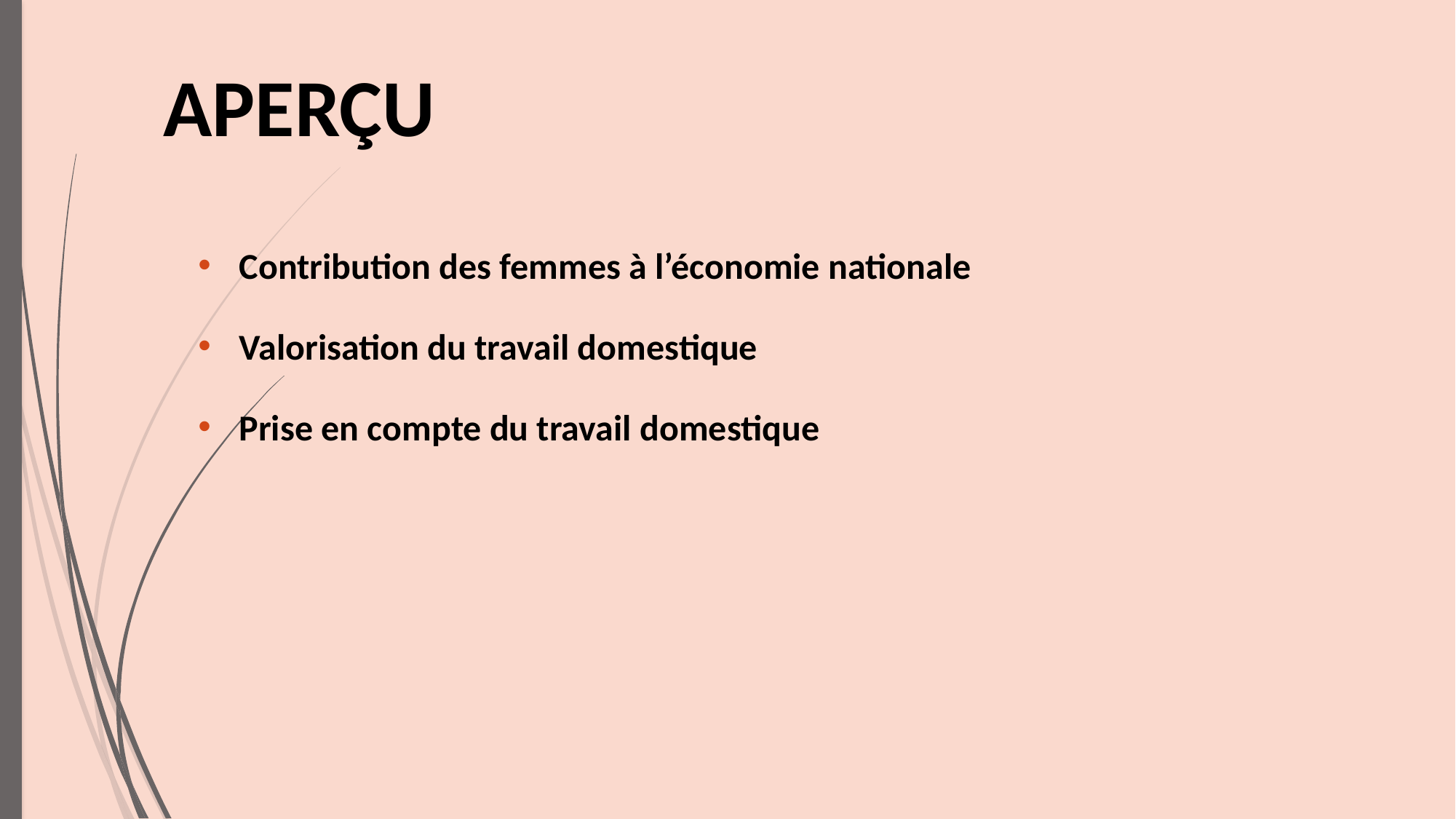

# APERÇU
Contribution des femmes à l’économie nationale
Valorisation du travail domestique
Prise en compte du travail domestique